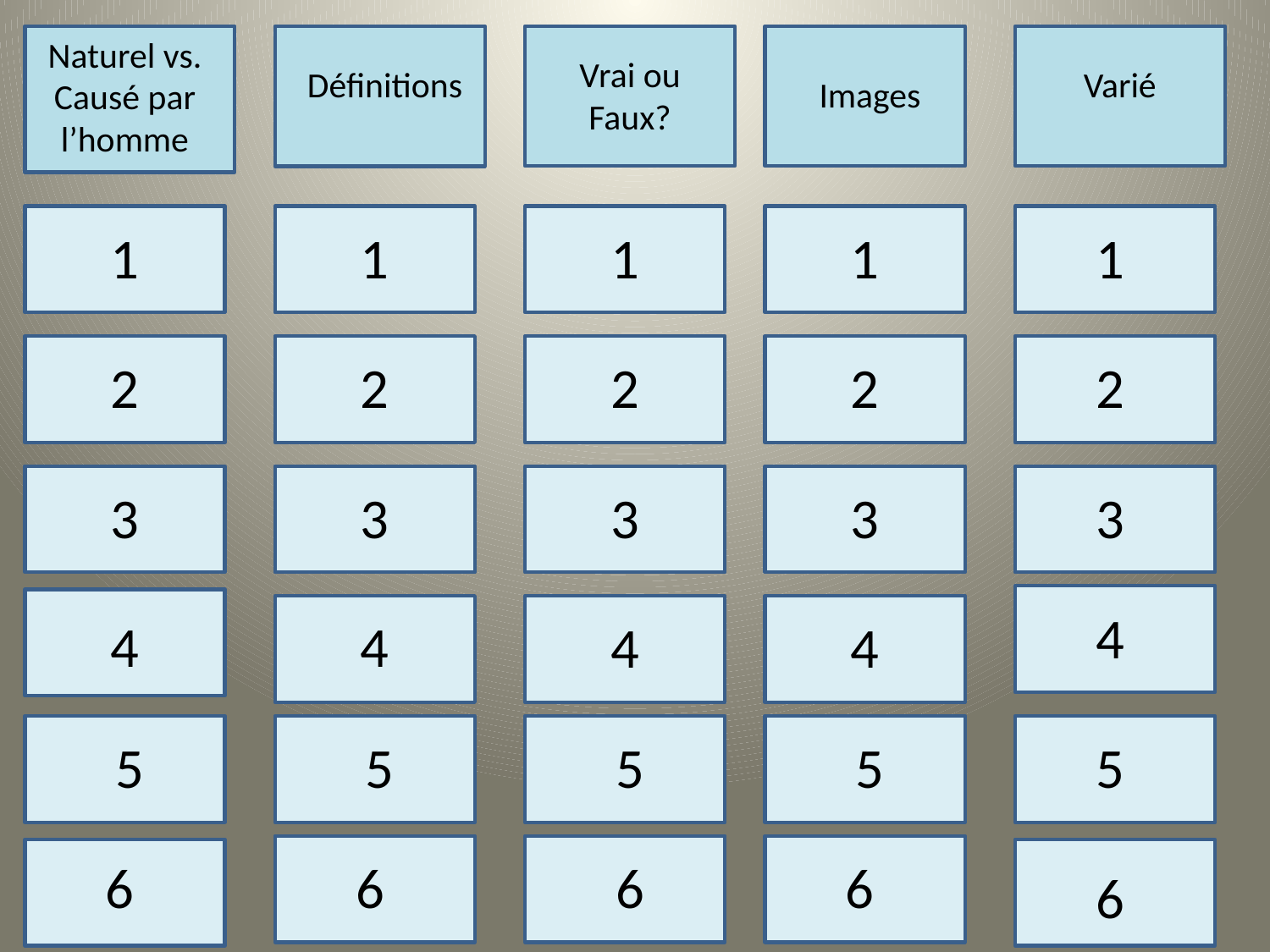

Naturel vs. Causé par l’homme

Vrai ou Faux?
Définitions
Varié
Images

1
1
1
1
1

2
2
2
2
2

3
3
3
3
3

4
4
4
4
4

5
5
5
5
5

6
6
6
6
6